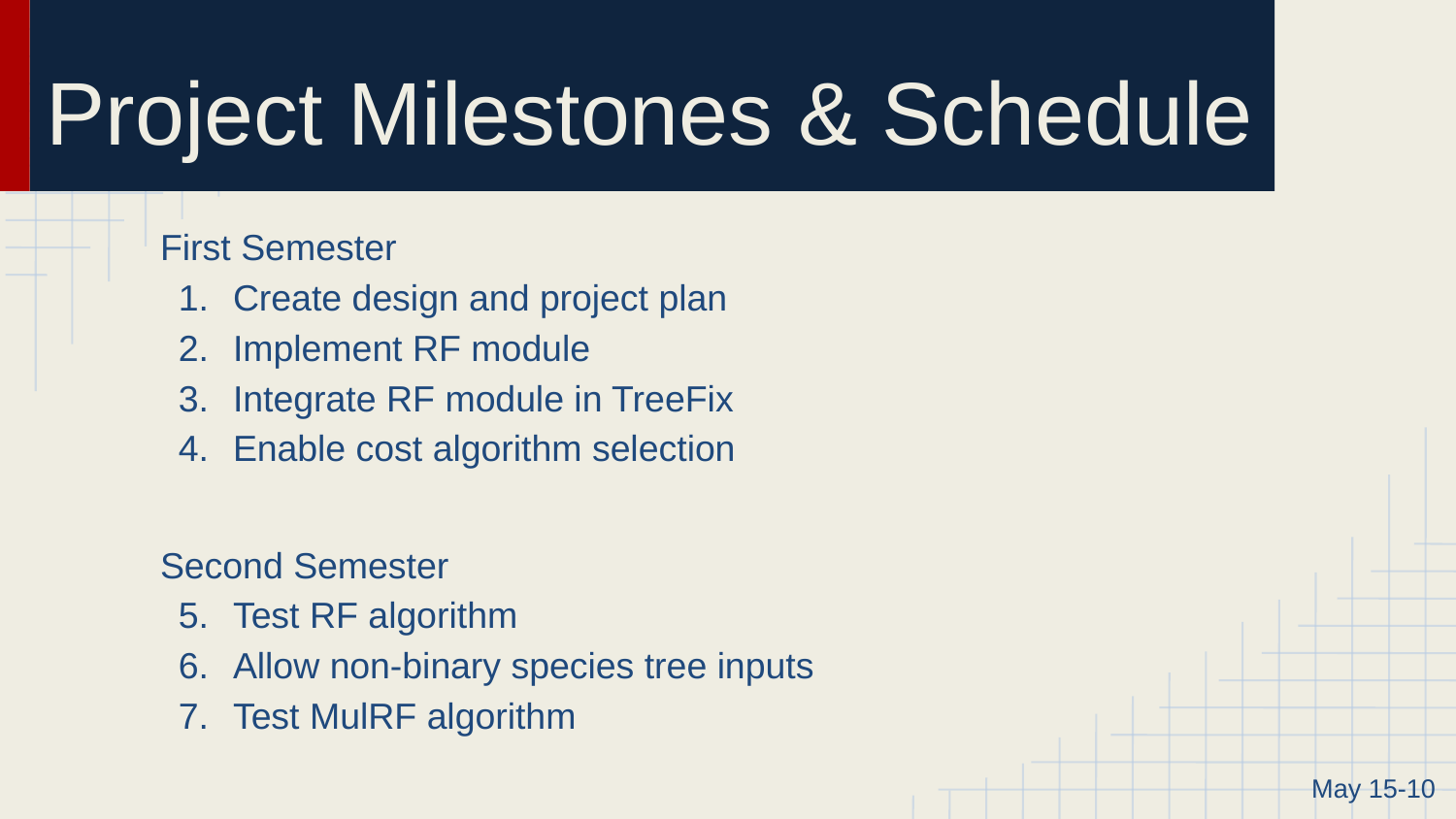

# Project Milestones & Schedule
First Semester
Create design and project plan
Implement RF module
Integrate RF module in TreeFix
Enable cost algorithm selection

Second Semester
Test RF algorithm
Allow non-binary species tree inputs
Test MulRF algorithm
May 15-10